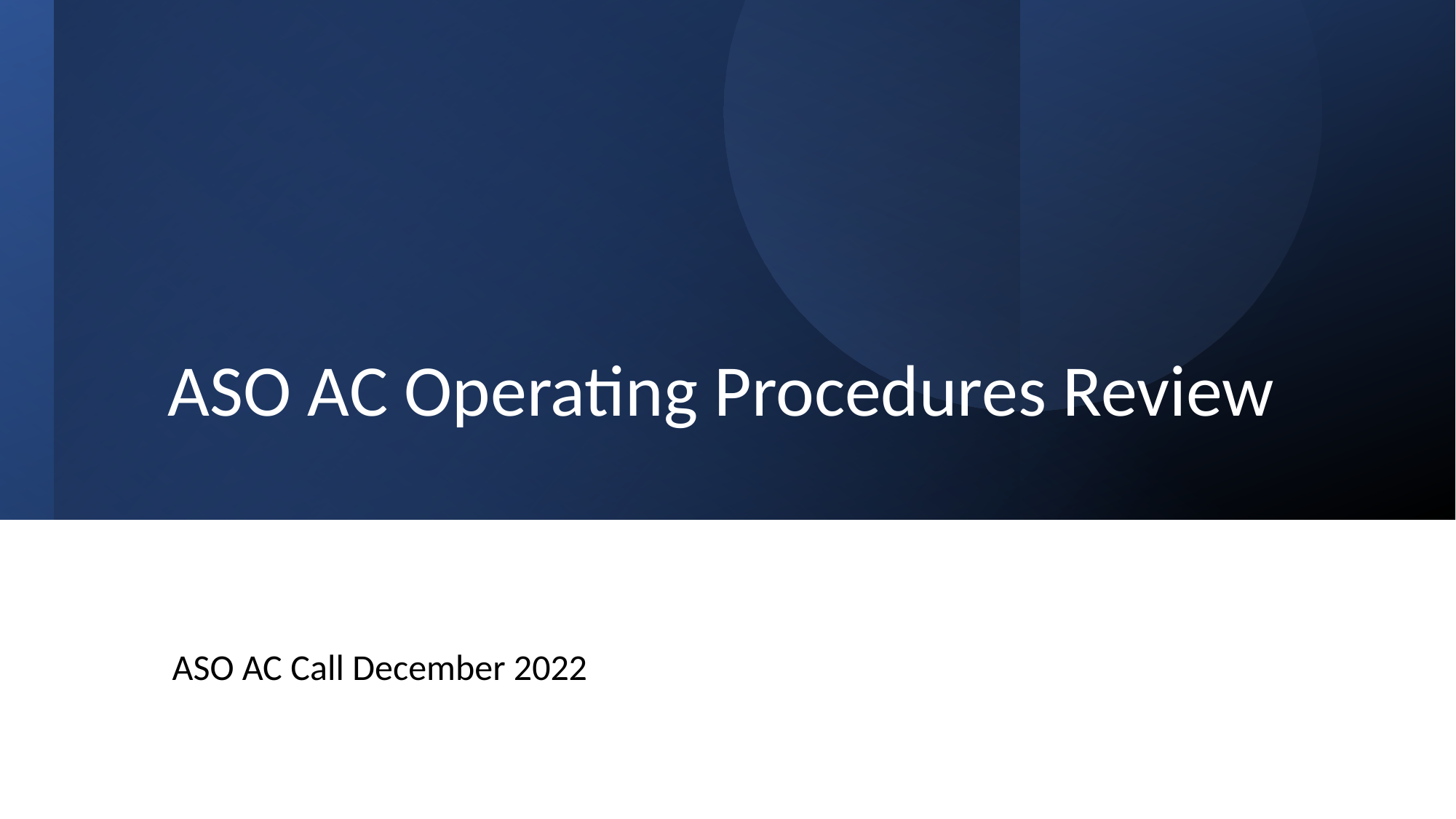

# ASO AC Operating Procedures Review
ASO AC Call December 2022